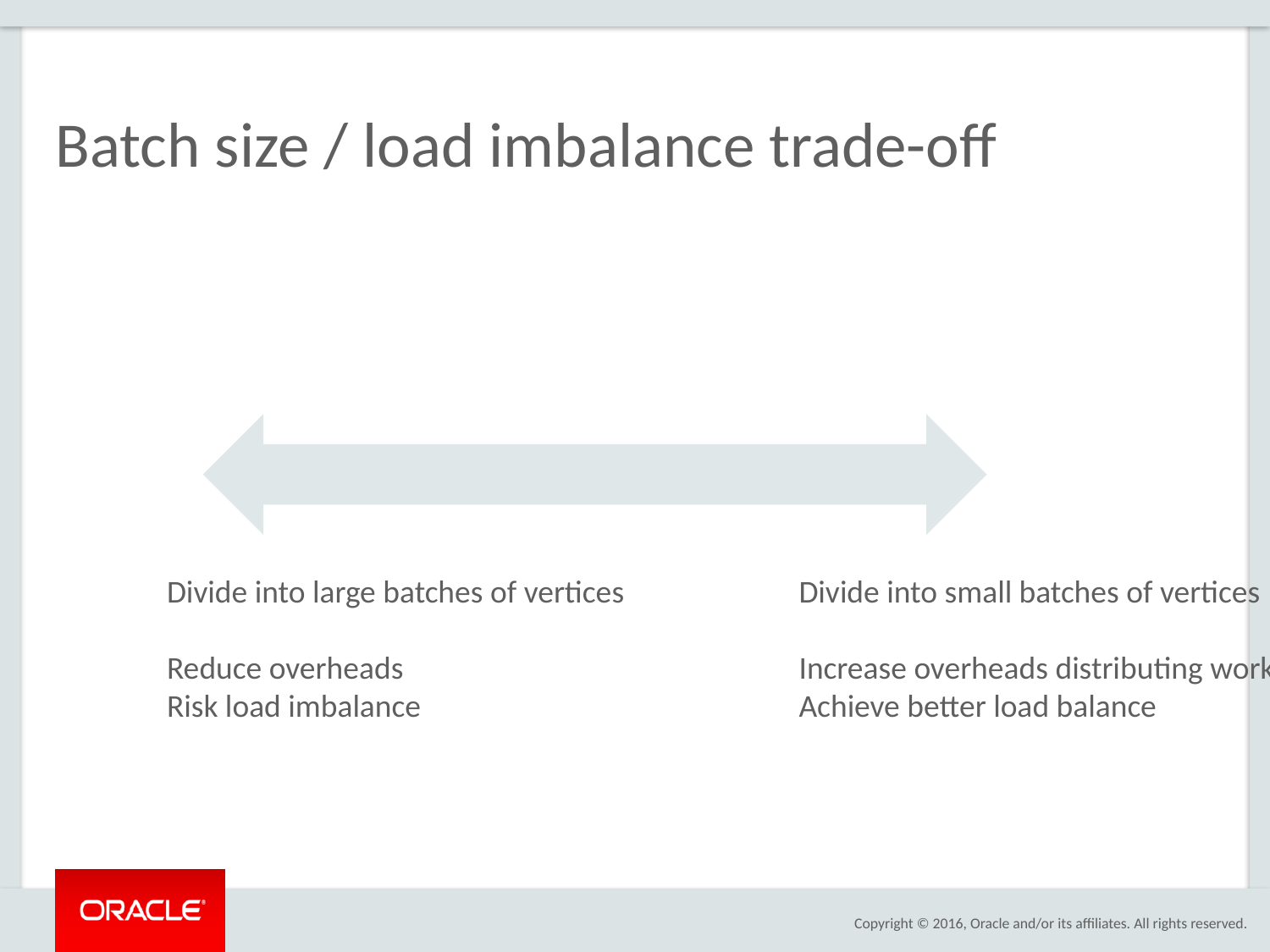

# Batch size / load imbalance trade-off

Divide into large batches of vertices
Reduce overheads
Risk load imbalance

Divide into small batches of vertices
Increase overheads distributing work
Achieve better load balance